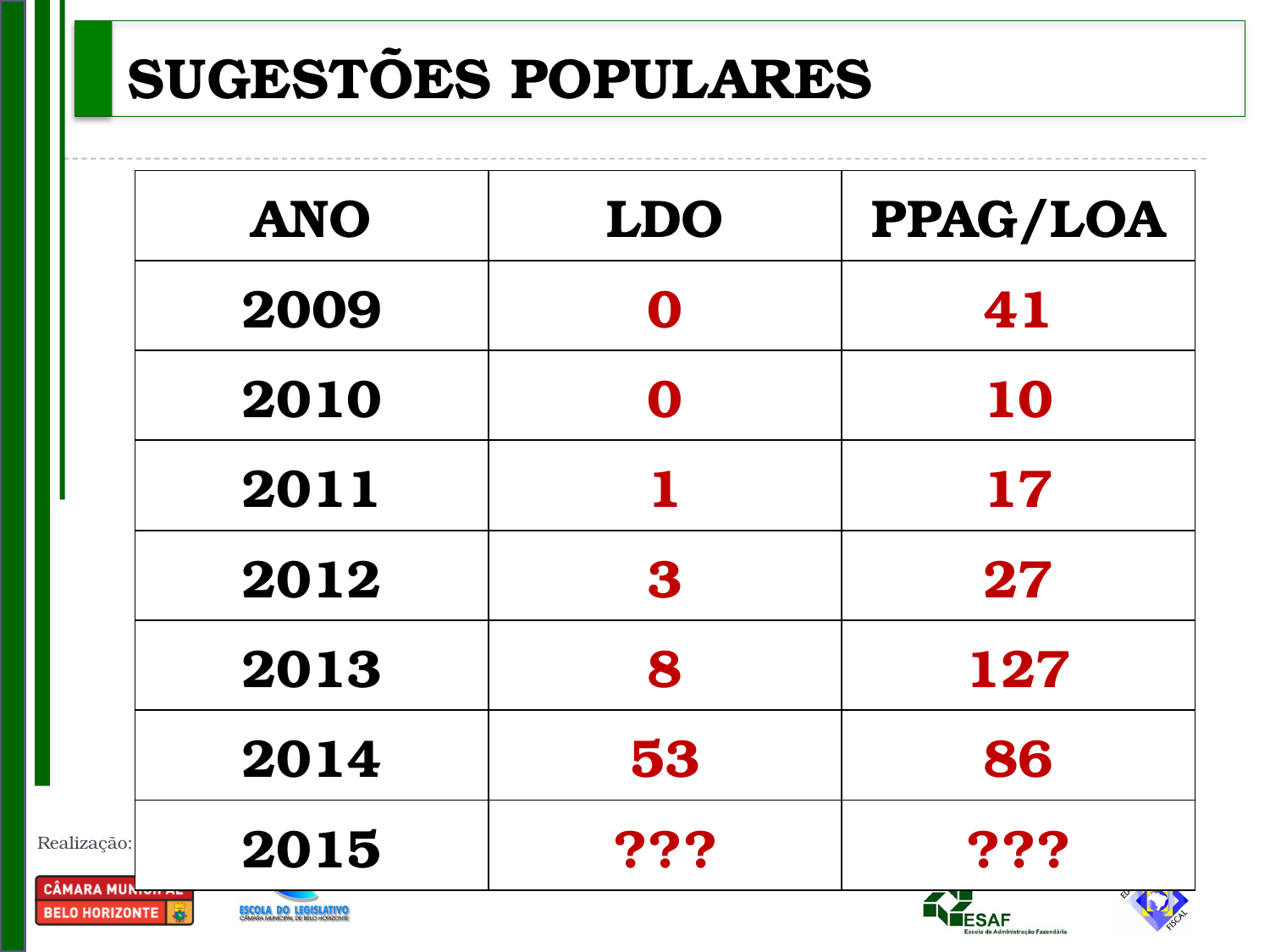

# SUGESTÕES POPULARES
| ANO | LDO | PPAG/LOA |
| --- | --- | --- |
| 2009 | 0 | 41 |
| 2010 | 0 | 10 |
| 2011 | 1 | 17 |
| 2012 | 3 | 27 |
| 2013 | 8 | 127 |
| 2014 | 53 | 86 |
| 2015 | ??? | ??? |